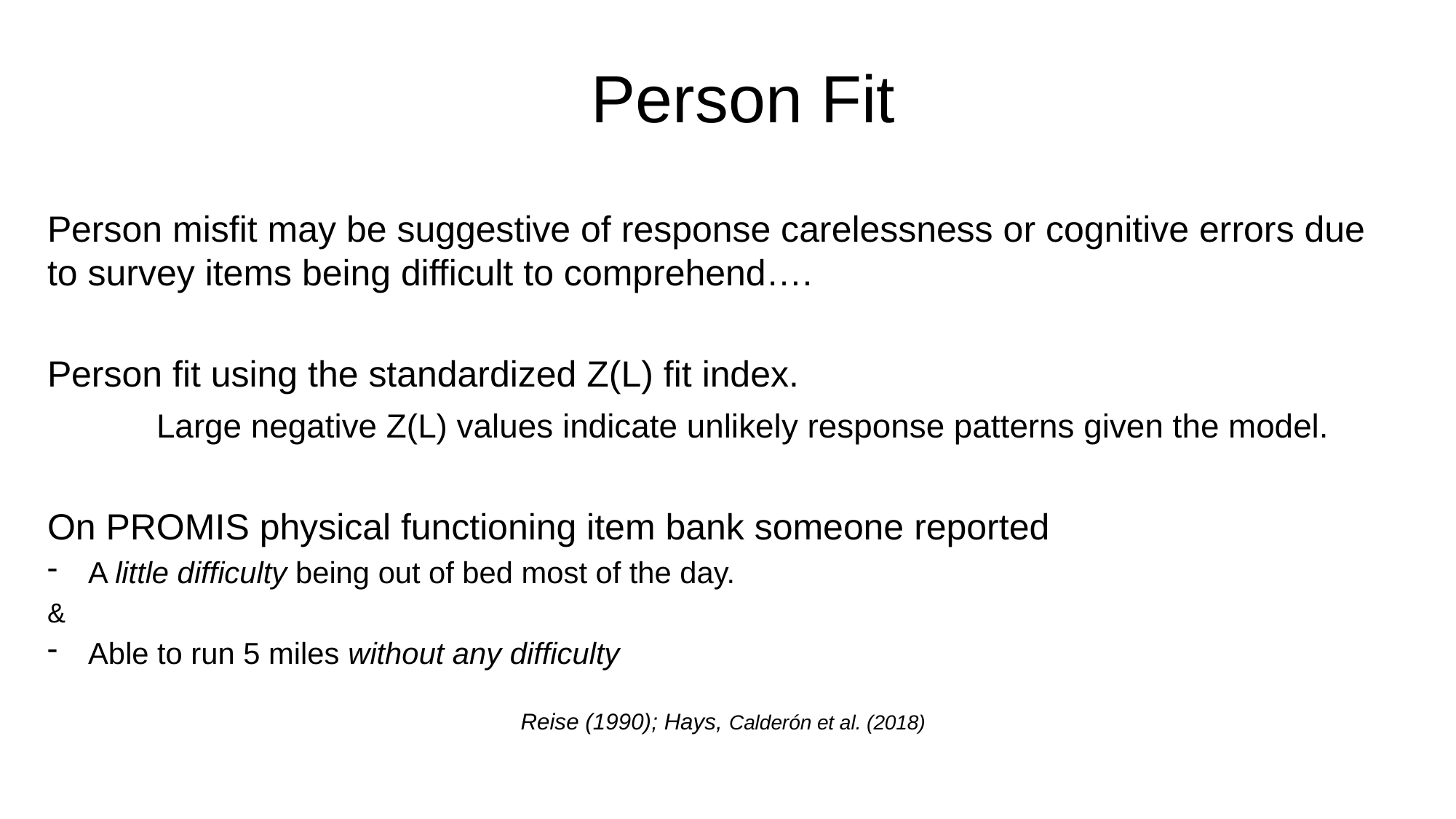

# Person Fit
Person misfit may be suggestive of response carelessness or cognitive errors due to survey items being difficult to comprehend….

Person fit using the standardized Z(L) fit index.
	Large negative Z(L) values indicate unlikely response patterns given the model.

On PROMIS physical functioning item bank someone reported
A little difficulty being out of bed most of the day.
&
Able to run 5 miles without any difficulty

Reise (1990); Hays, Calderón et al. (2018)

37